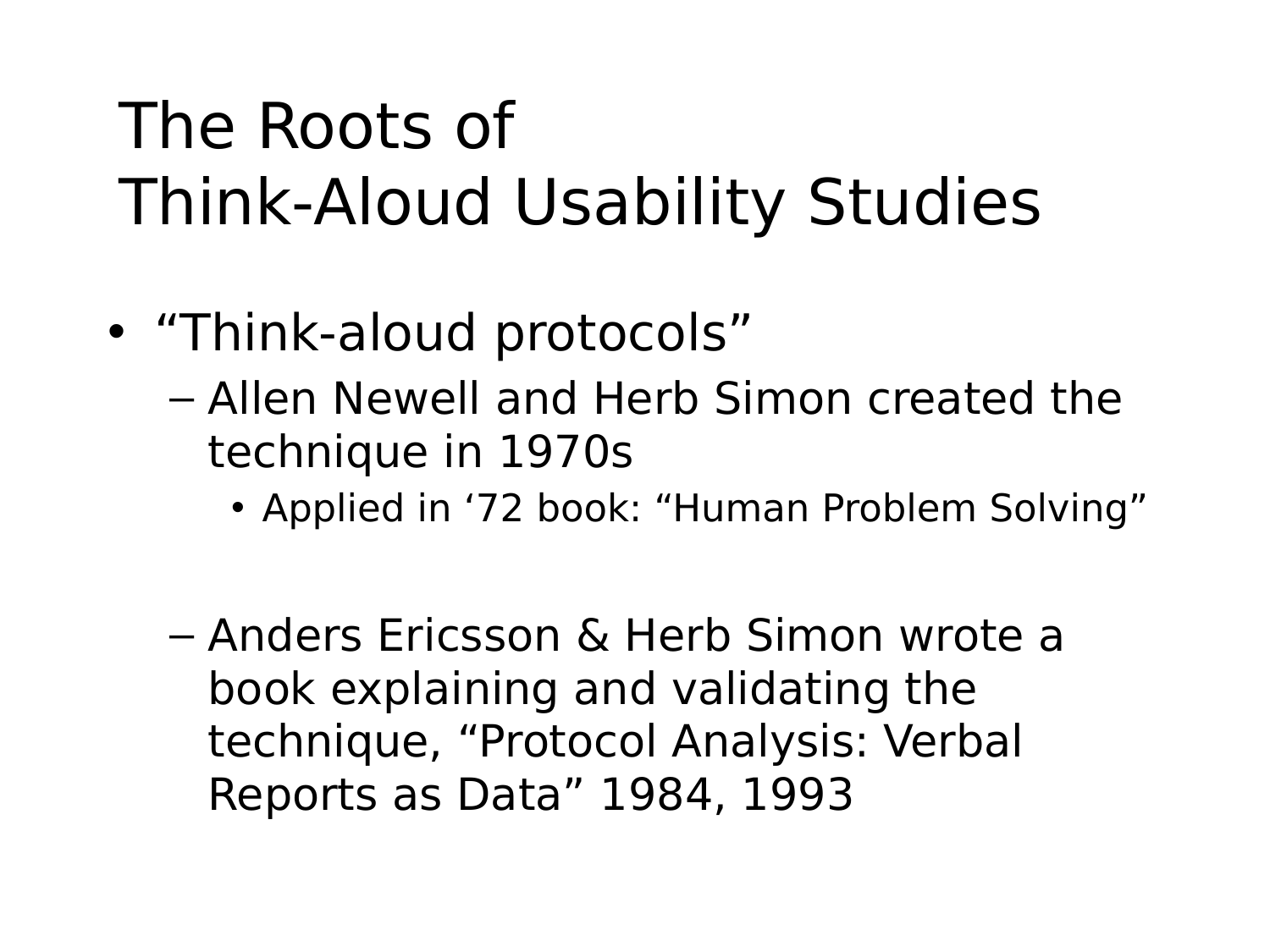

# The Roots of Think-Aloud Usability Studies
“Think-aloud protocols”
Allen Newell and Herb Simon created the technique in 1970s
Applied in ‘72 book: “Human Problem Solving”

Anders Ericsson & Herb Simon wrote a book explaining and validating the technique, “Protocol Analysis: Verbal Reports as Data” 1984, 1993